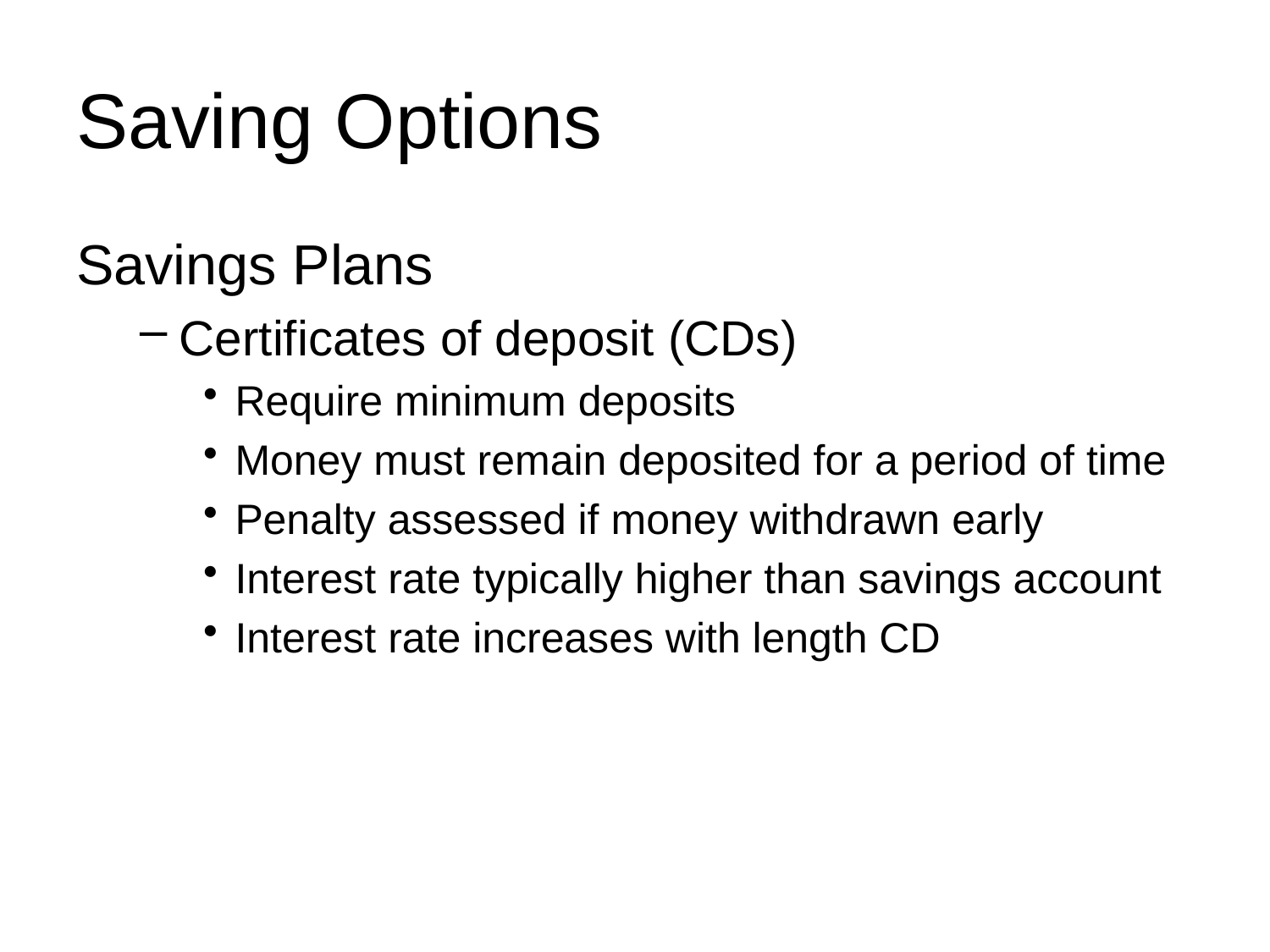

# Saving Options
Savings Plans
Certificates of deposit (CDs)
Require minimum deposits
Money must remain deposited for a period of time
Penalty assessed if money withdrawn early
Interest rate typically higher than savings account
Interest rate increases with length CD